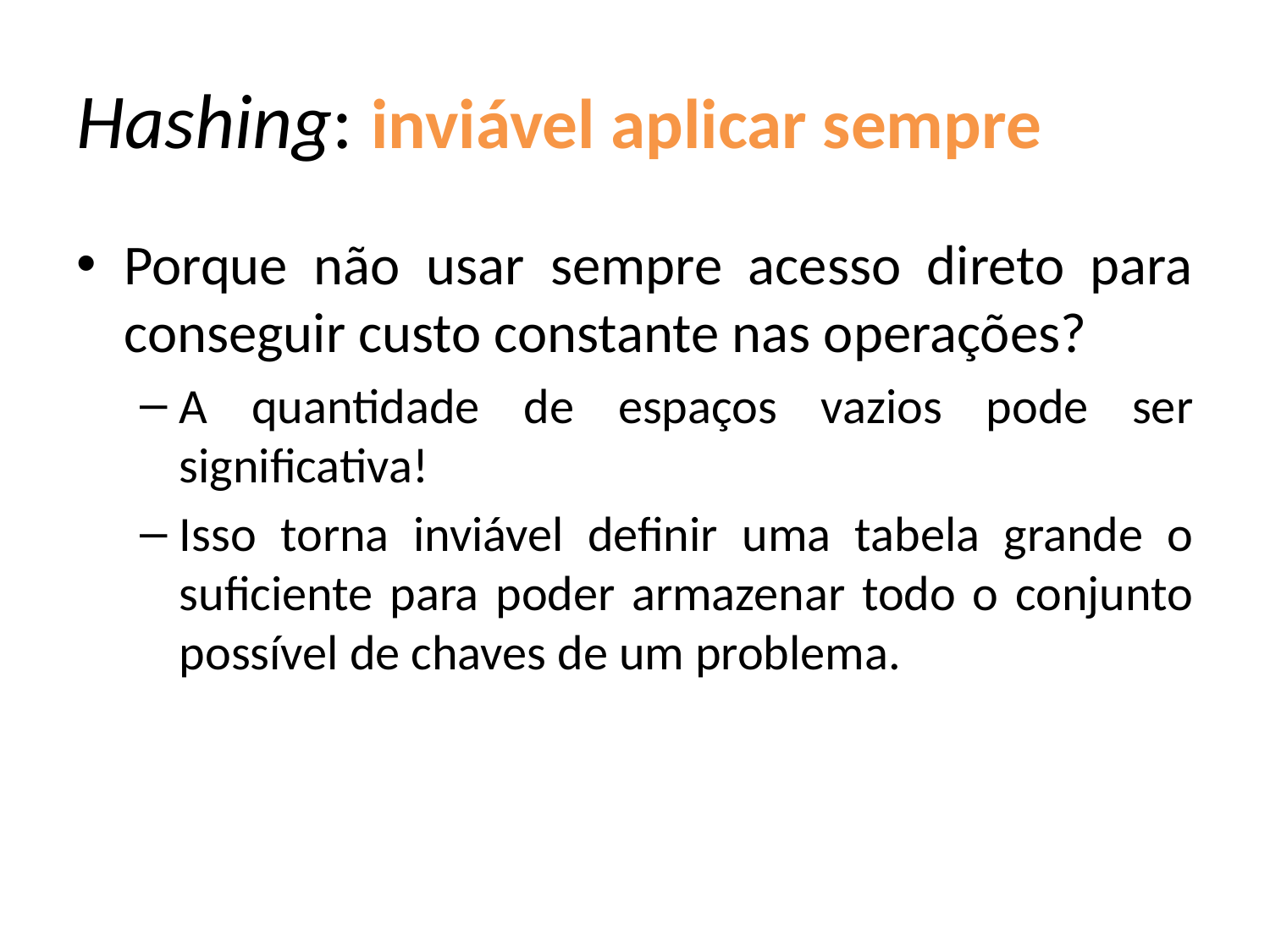

# Hashing: inviável aplicar sempre
Porque não usar sempre acesso direto para conseguir custo constante nas operações?
A quantidade de espaços vazios pode ser significativa!
Isso torna inviável definir uma tabela grande o suficiente para poder armazenar todo o conjunto possível de chaves de um problema.